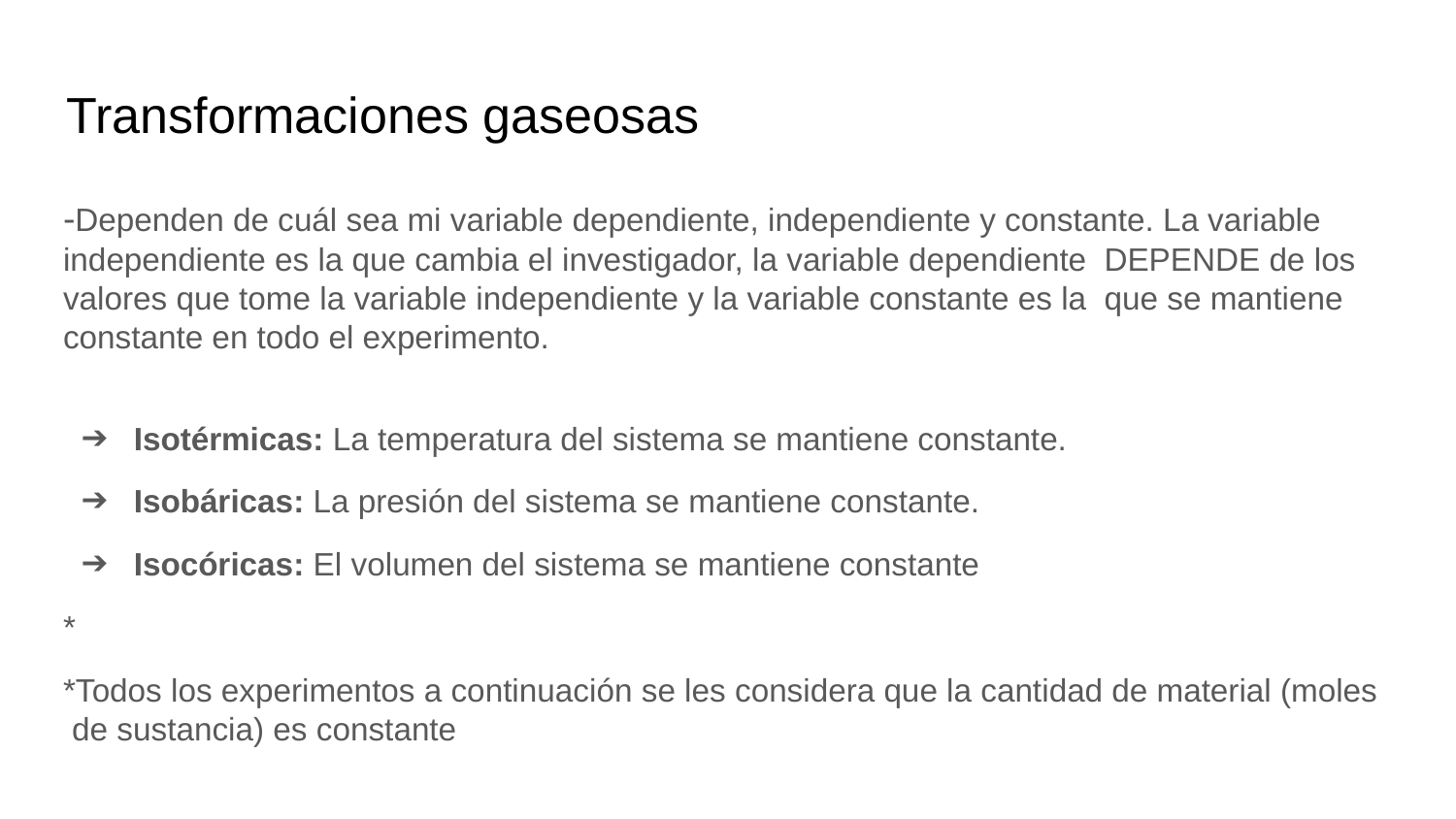

# Transformaciones gaseosas
-Dependen de cuál sea mi variable dependiente, independiente y constante. La variable independiente es la que cambia el investigador, la variable dependiente  DEPENDE de los valores que tome la variable independiente y la variable constante es la  que se mantiene constante en todo el experimento.

Isotérmicas: La temperatura del sistema se mantiene constante.
Isobáricas: La presión del sistema se mantiene constante.
Isocóricas: El volumen del sistema se mantiene constante
*
*Todos los experimentos a continuación se les considera que la cantidad de material (moles  de sustancia) es constante